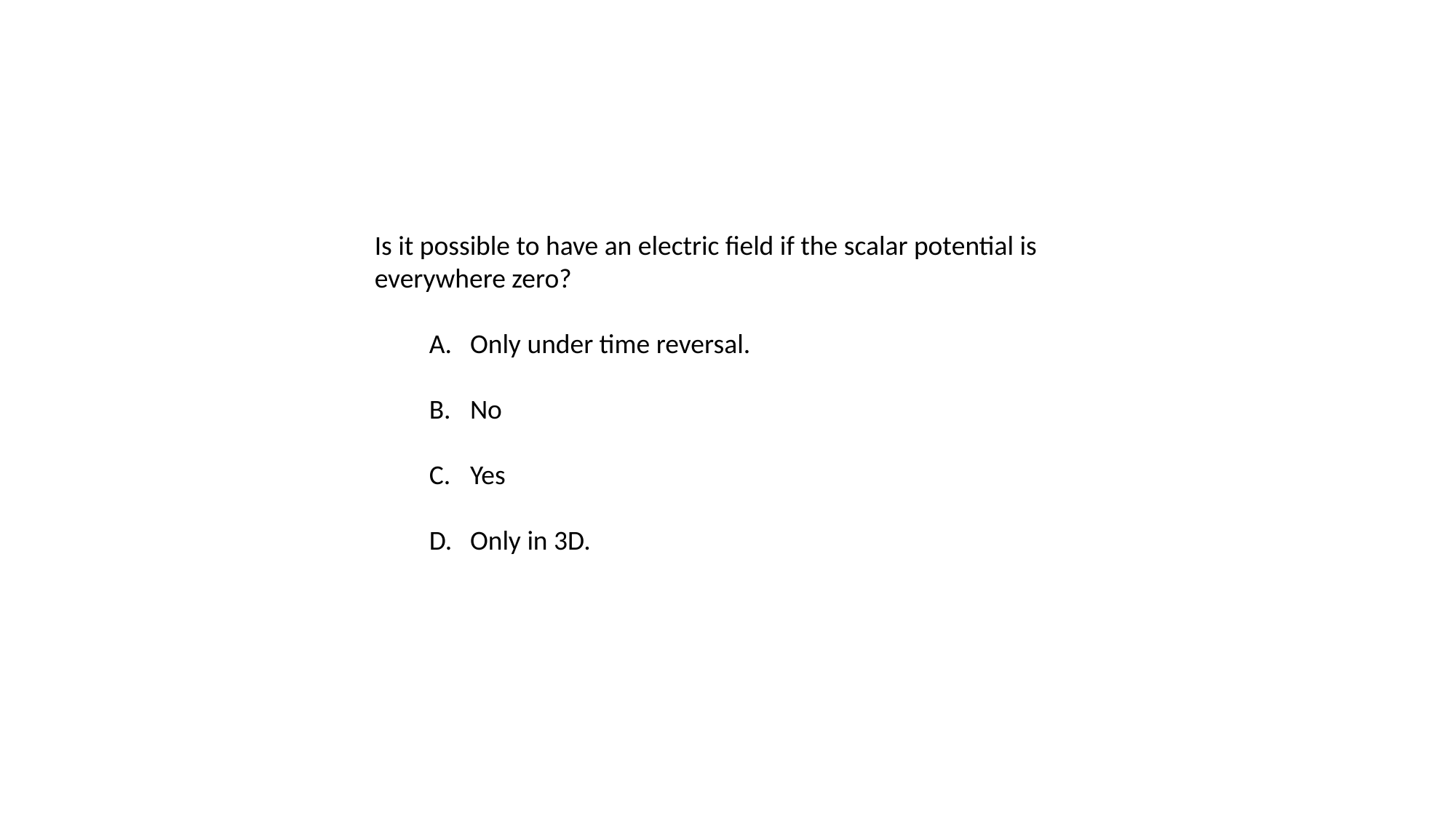

Is it possible to have an electric field if the scalar potential is everywhere zero?

Only under time reversal.

No

Yes

Only in 3D.